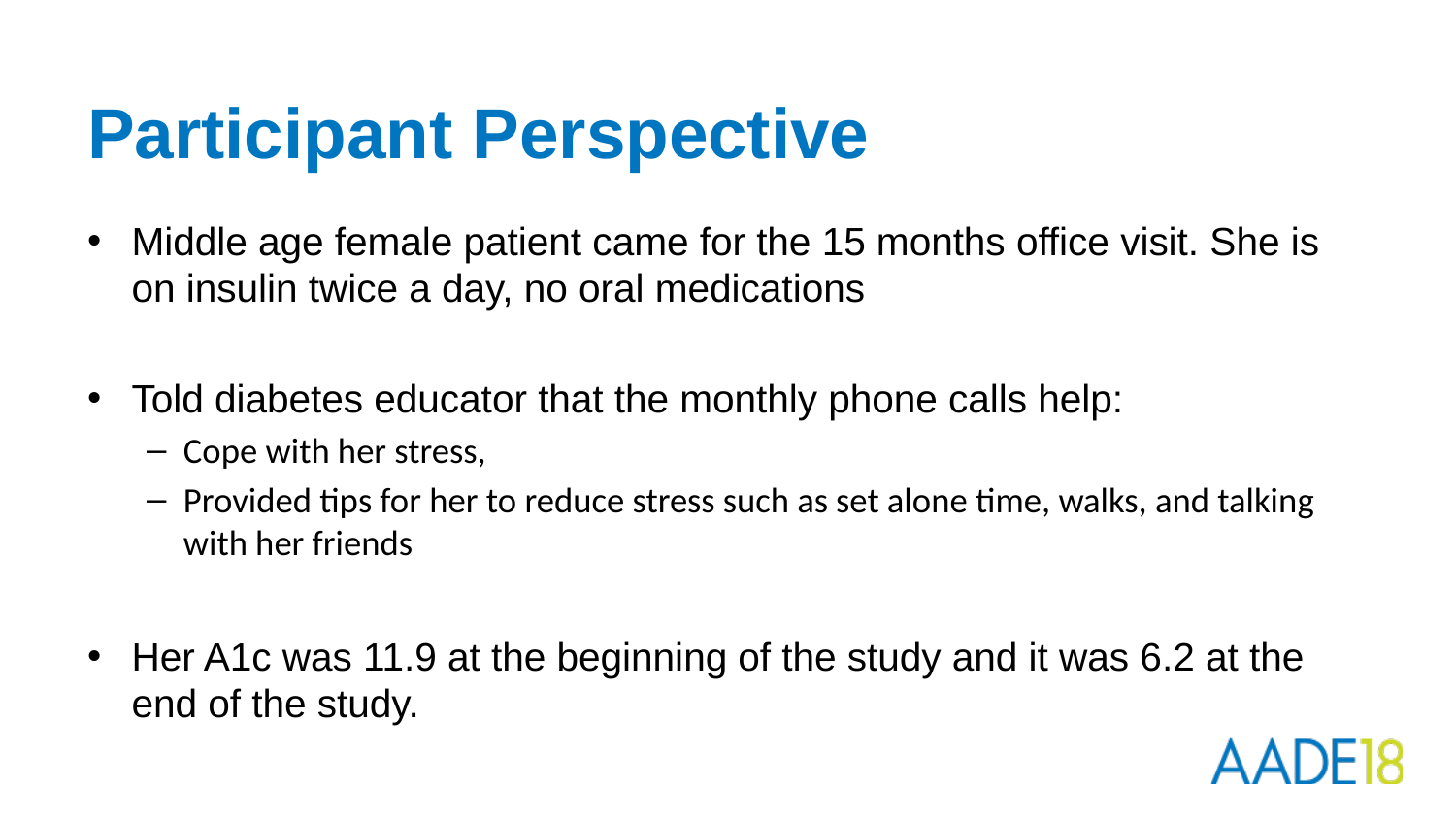

# Participant Perspective
Middle age female patient came for the 15 months office visit. She is on insulin twice a day, no oral medications

Told diabetes educator that the monthly phone calls help:
Cope with her stress,
Provided tips for her to reduce stress such as set alone time, walks, and talking with her friends

Her A1c was 11.9 at the beginning of the study and it was 6.2 at the end of the study.